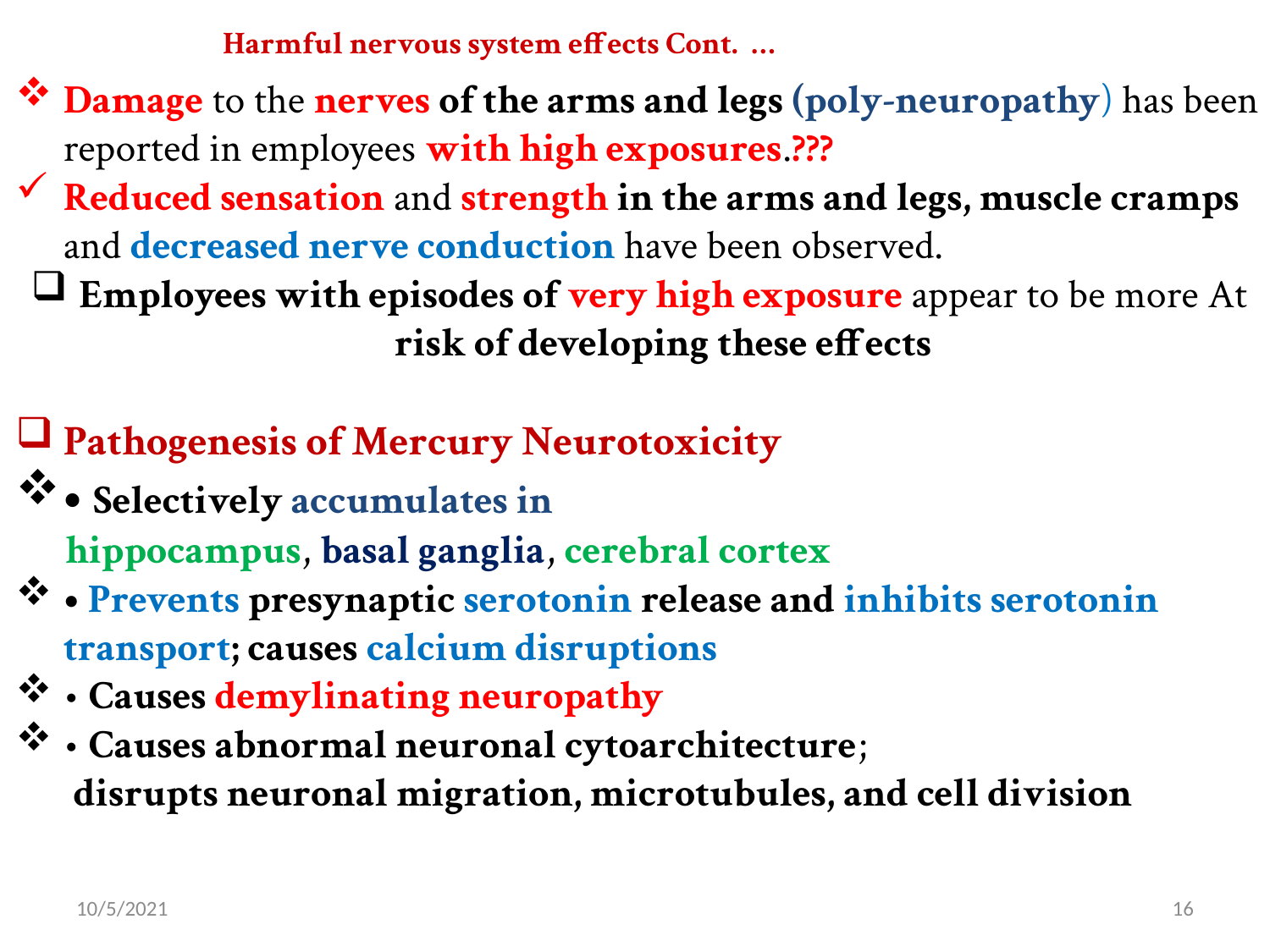

Harmful nervous system effects Cont.  …
Damage to the nerves of the arms and legs (poly-neuropathy) has been reported in employees with high exposures.???
Reduced sensation and strength in the arms and legs, muscle cramps  and decreased nerve conduction have been observed.
Employees with episodes of very high exposure appear to be more At risk of developing these effects

Pathogenesis of Mercury Neurotoxicity
• Selectively accumulates in
      hippocampus, basal ganglia, cerebral cortex
• Prevents presynaptic serotonin release and inhibits serotonin transport; causes calcium disruptions
• Causes demylinating neuropathy
• Causes abnormal neuronal cytoarchitecture;
       disrupts neuronal migration, microtubules, and cell division
10/5/2021
16